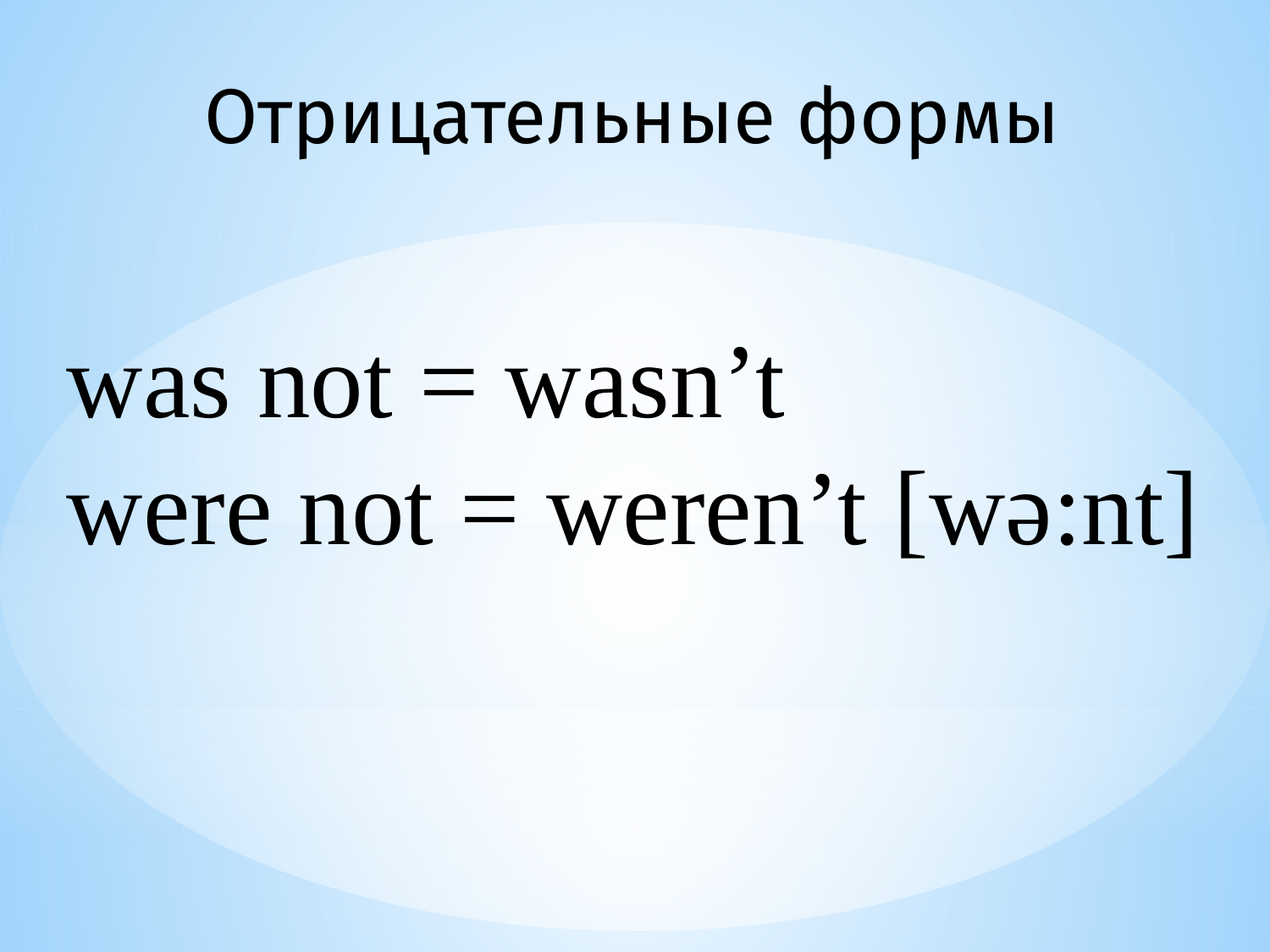

#
Отрицательные формы
was not = wasn’t
were not = weren’t [wə:nt]